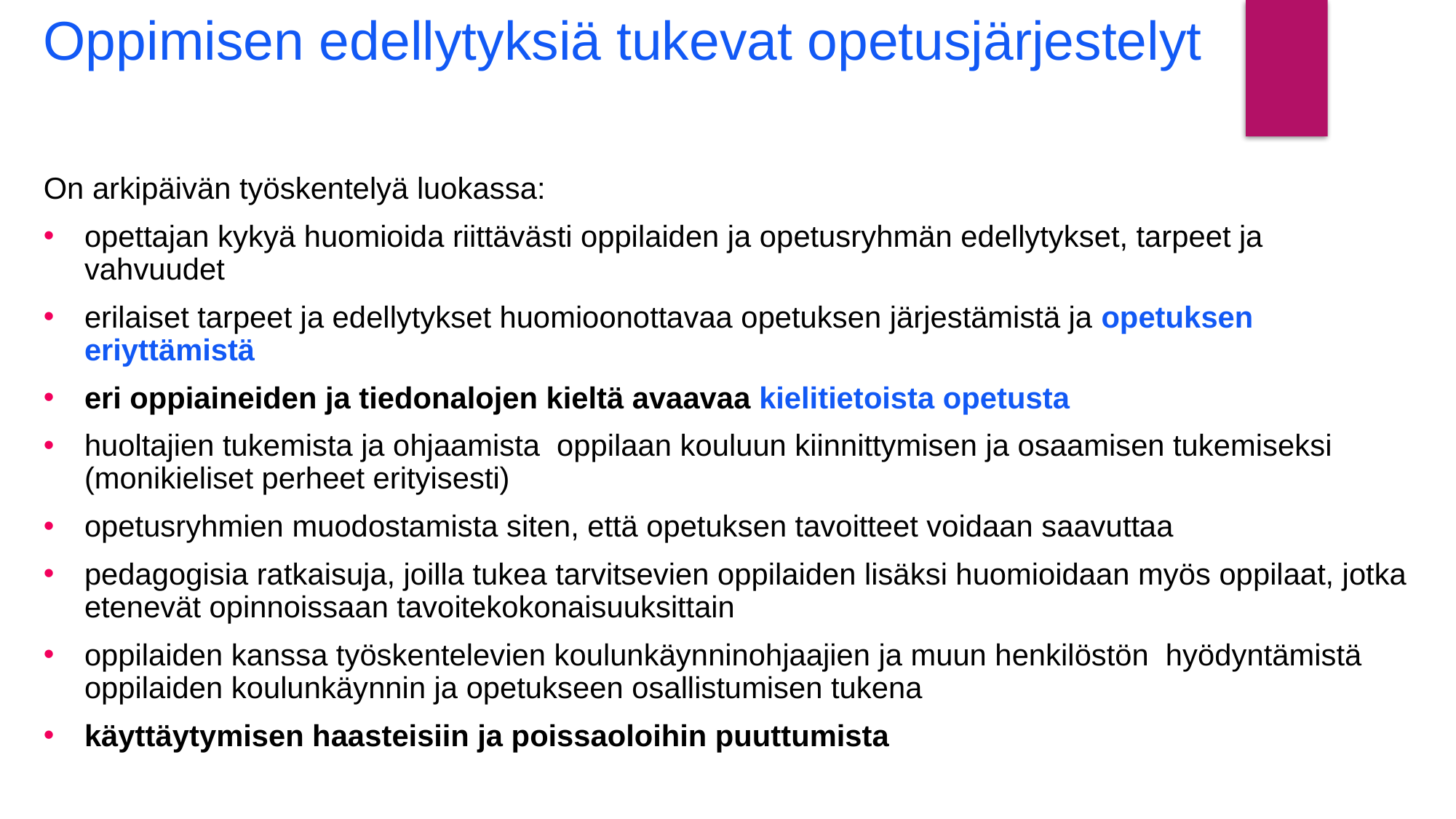

Oppimisen edellytyksiä tukevat opetusjärjestelyt
On arkipäivän työskentelyä luokassa:
opettajan kykyä huomioida riittävästi oppilaiden ja opetusryhmän edellytykset, tarpeet ja vahvuudet
erilaiset tarpeet ja edellytykset huomioonottavaa opetuksen järjestämistä ja opetuksen eriyttämistä
eri oppiaineiden ja tiedonalojen kieltä avaavaa kielitietoista opetusta
huoltajien tukemista ja ohjaamista  oppilaan kouluun kiinnittymisen ja osaamisen tukemiseksi (monikieliset perheet erityisesti)
opetusryhmien muodostamista siten, että opetuksen tavoitteet voidaan saavuttaa
pedagogisia ratkaisuja, joilla tukea tarvitsevien oppilaiden lisäksi huomioidaan myös oppilaat, jotka etenevät opinnoissaan tavoitekokonaisuuksittain
oppilaiden kanssa työskentelevien koulunkäynninohjaajien ja muun henkilöstön  hyödyntämistä oppilaiden koulunkäynnin ja opetukseen osallistumisen tukena
käyttäytymisen haasteisiin ja poissaoloihin puuttumista